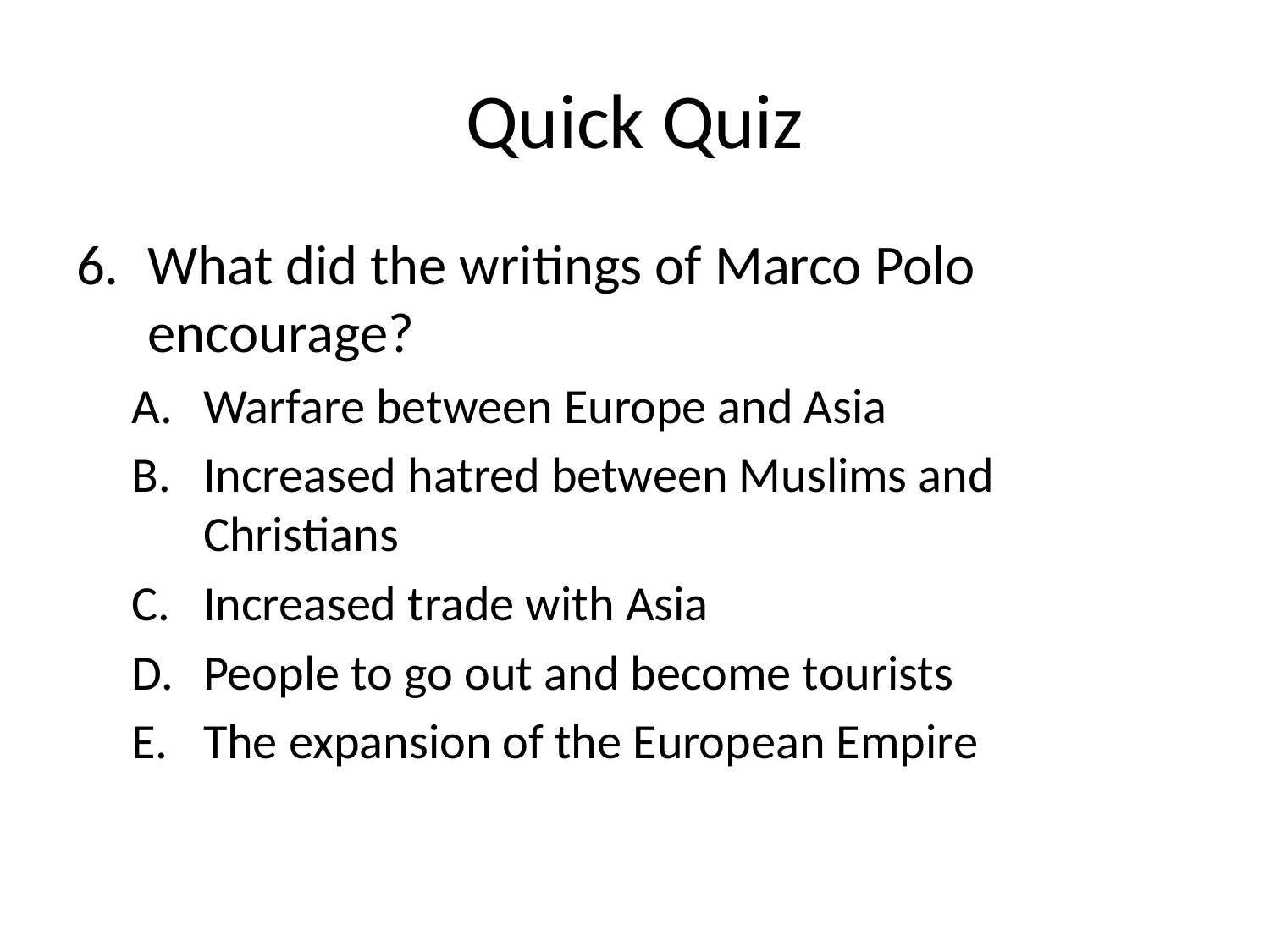

# Quick Quiz
What did the writings of Marco Polo encourage?
Warfare between Europe and Asia
Increased hatred between Muslims and Christians
Increased trade with Asia
People to go out and become tourists
The expansion of the European Empire